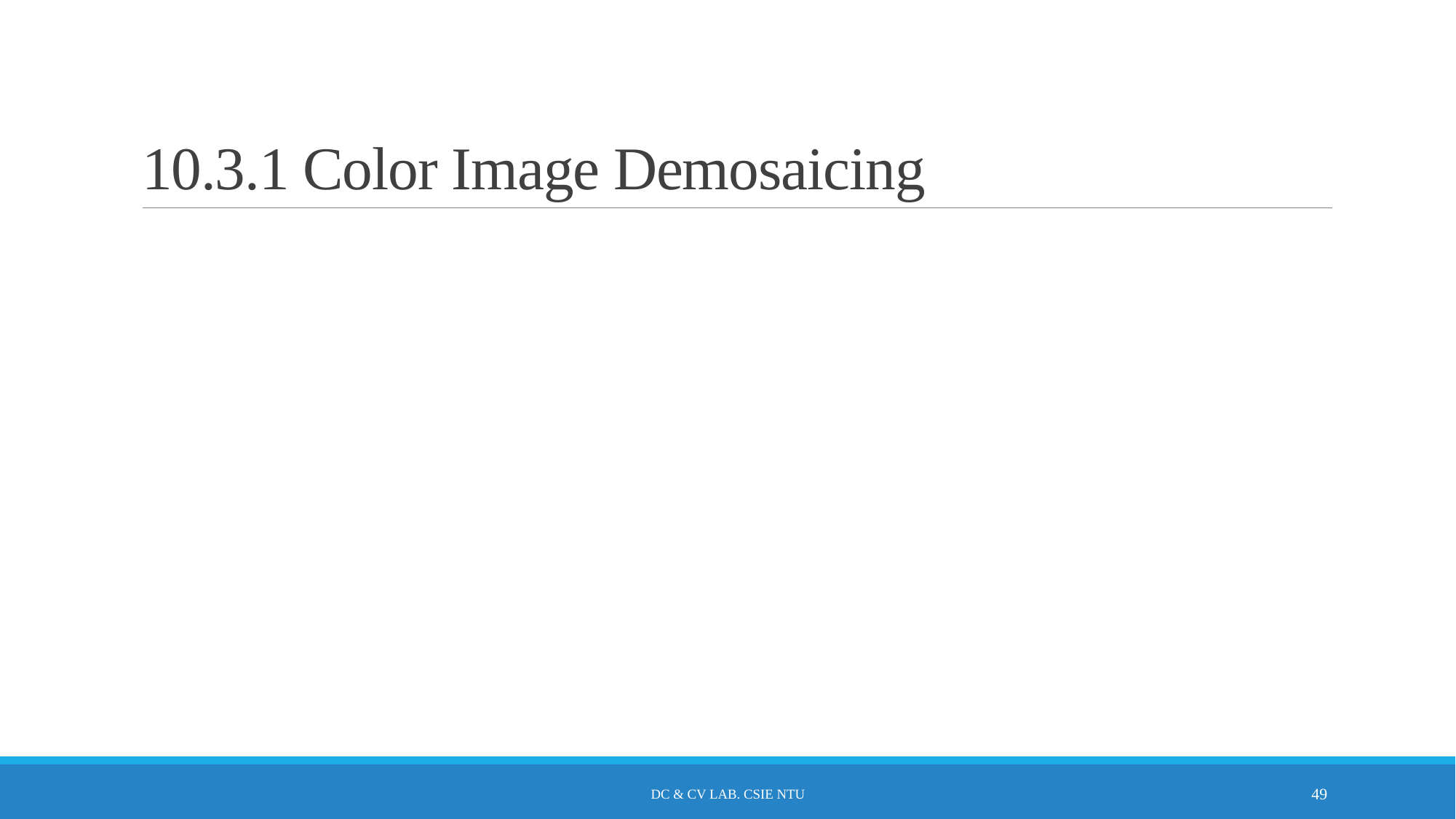

# 10.3.1 Color Image Demosaicing

DC & CV Lab. CSIE NTU
49